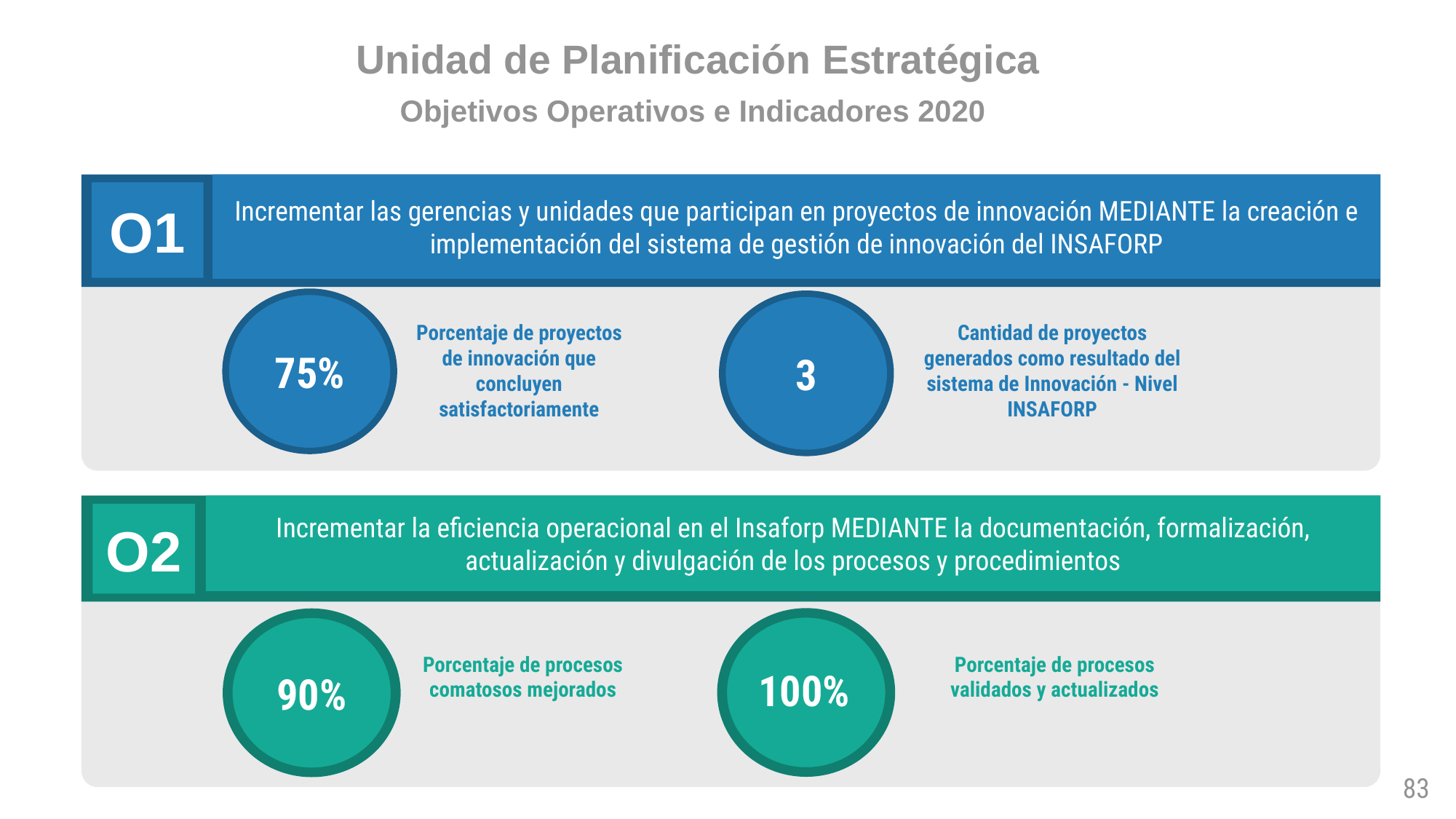

Unidad de Planificación Estratégica
Objetivos Operativos e Indicadores 2020
Incrementar las gerencias y unidades que participan en proyectos de innovación MEDIANTE la creación e implementación del sistema de gestión de innovación del INSAFORP

O1

75%

3
Porcentaje de proyectos de innovación que concluyen satisfactoriamente
Cantidad de proyectos generados como resultado del sistema de Innovación - Nivel INSAFORP
Incrementar la eficiencia operacional en el Insaforp MEDIANTE la documentación, formalización, actualización y divulgación de los procesos y procedimientos

O2

100%

90%
Porcentaje de procesos validados y actualizados
Porcentaje de procesos comatosos mejorados
83